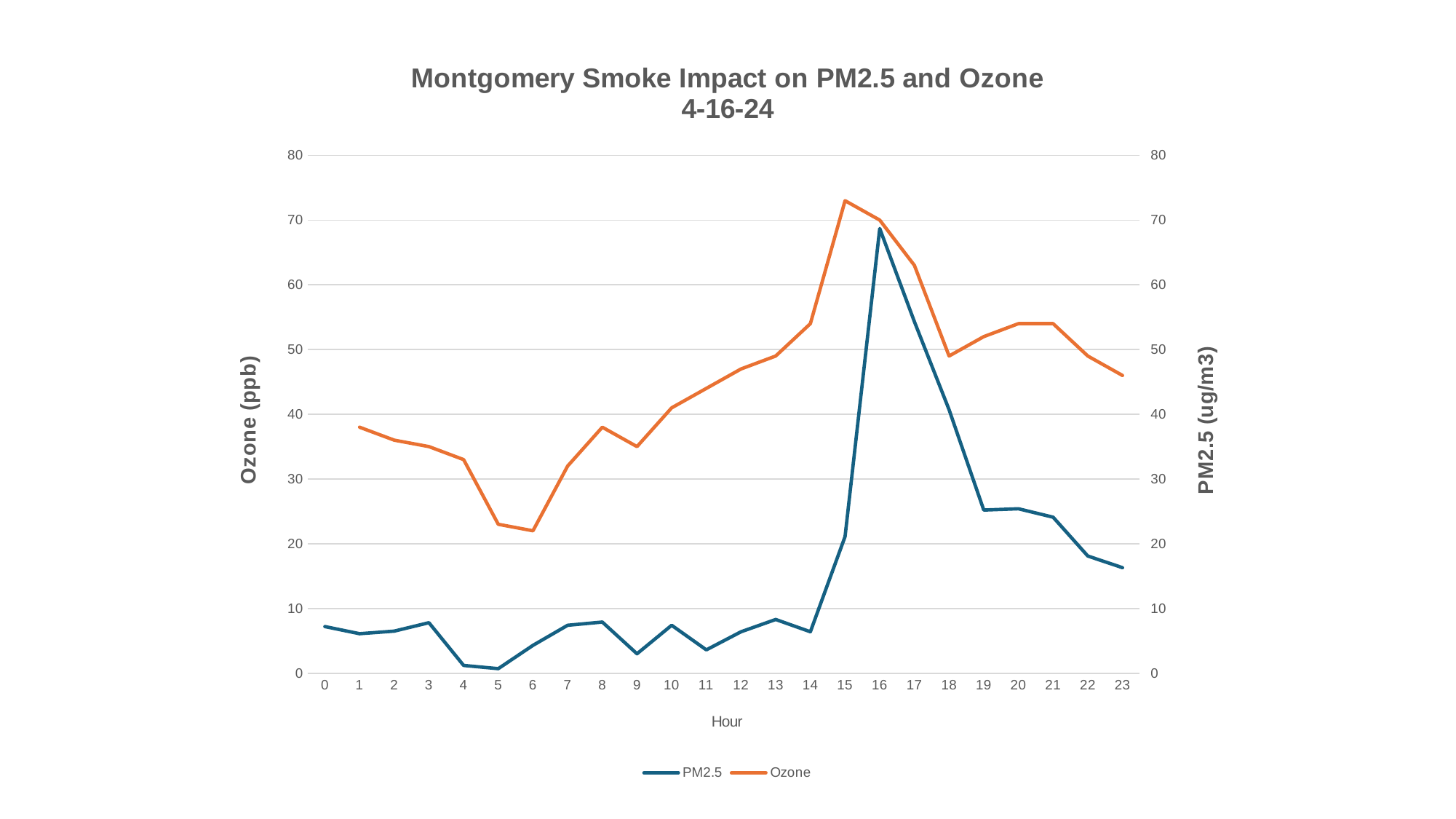

### Chart: Montgomery Smoke Impact on PM2.5 and Ozone
4-16-24

| Category | PM2.5 | Ozone |
|---|---|---|
| 0 | 7.2 | None |
| 1 | 6.1 | 38.0 |
| 2 | 6.5 | 36.0 |
| 3 | 7.8 | 35.0 |
| 4 | 1.2 | 33.0 |
| 5 | 0.7 | 23.0 |
| 6 | 4.3 | 22.0 |
| 7 | 7.4 | 32.0 |
| 8 | 7.9 | 38.0 |
| 9 | 3.0 | 35.0 |
| 10 | 7.4 | 41.0 |
| 11 | 3.6 | 44.0 |
| 12 | 6.4 | 47.0 |
| 13 | 8.3 | 49.0 |
| 14 | 6.4 | 54.0 |
| 15 | 21.1 | 73.0 |
| 16 | 68.7 | 70.0 |
| 17 | 54.3 | 63.0 |
| 18 | 40.7 | 49.0 |
| 19 | 25.2 | 52.0 |
| 20 | 25.4 | 54.0 |
| 21 | 24.1 | 54.0 |
| 22 | 18.1 | 49.0 |
| 23 | 16.3 | 46.0 |